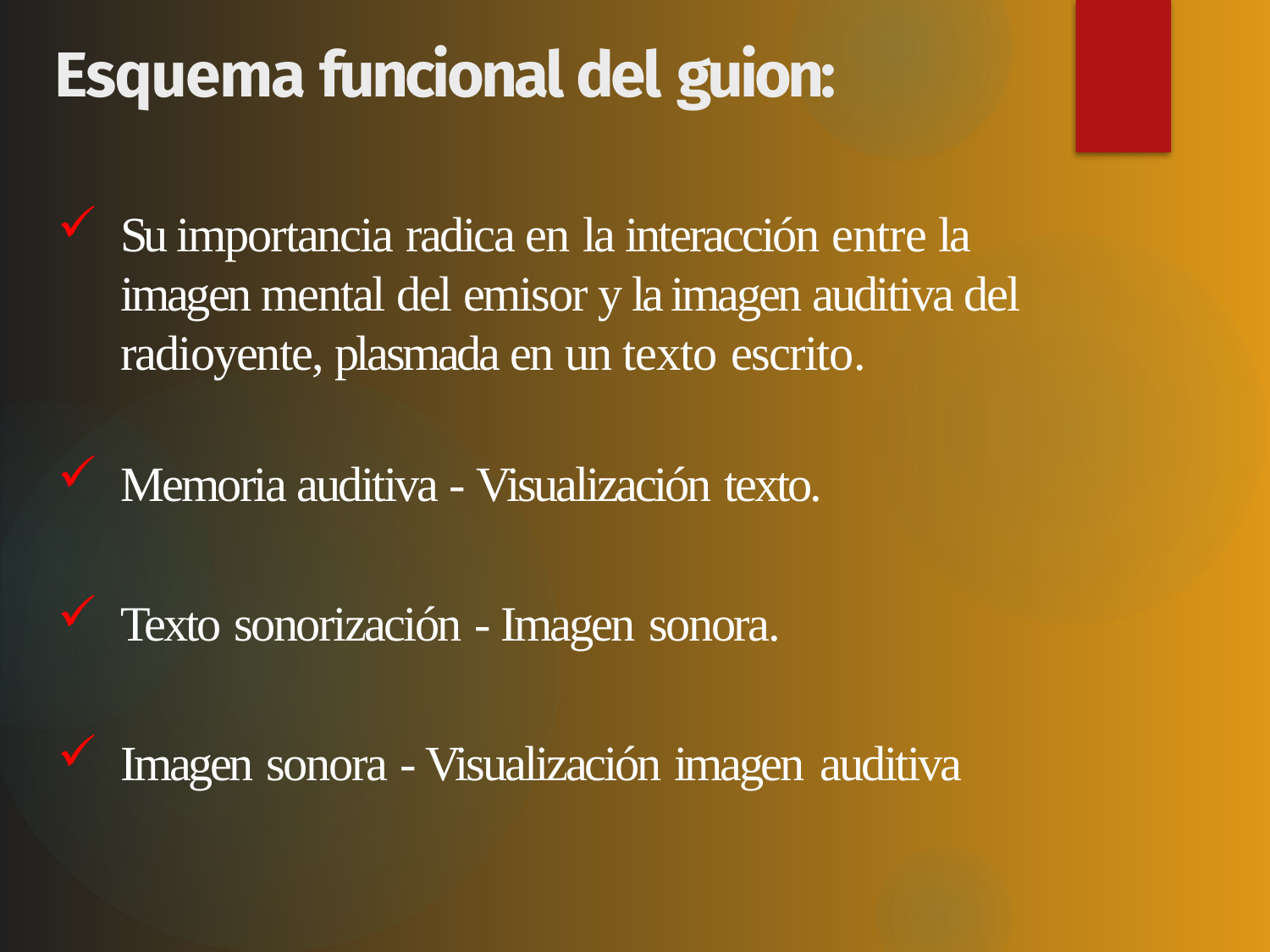

# Esquema funcional del guion:
Su importancia radica en la interacción entre la imagen mental del emisor y la imagen auditiva del  radioyente, plasmada en un texto escrito.

Memoria auditiva - Visualización texto.

Texto sonorización - Imagen sonora.

Imagen sonora - Visualización imagen auditiva